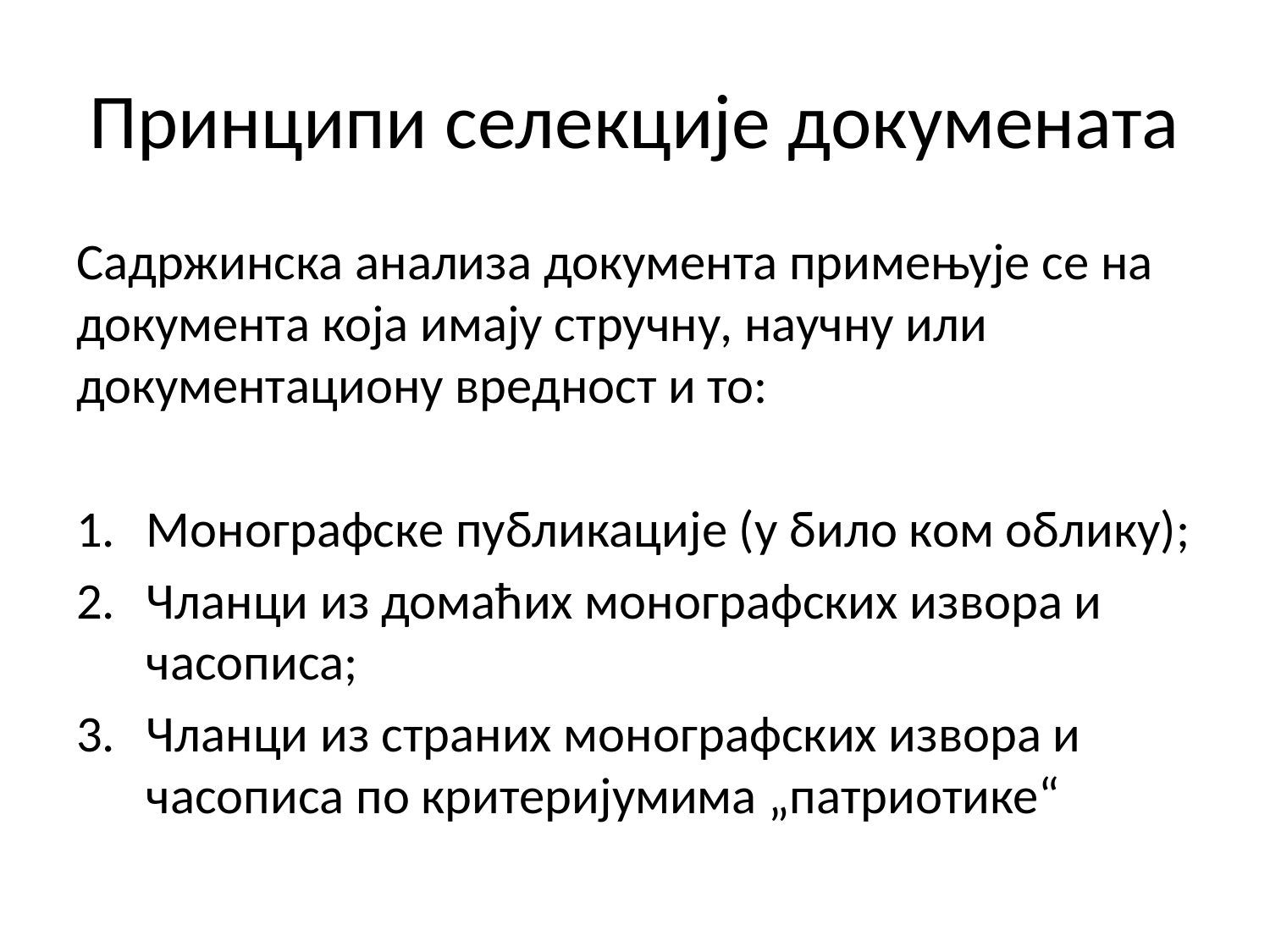

# Принципи селекције докумената
Садржинска анализа документа примењује се на документа која имају стручну, научну или документациону вредност и то:

Монографске публикације (у било ком облику);
Чланци из домаћих монографских извора и часописа;
Чланци из страних монографских извора и часописа по критеријумима „патриотике“